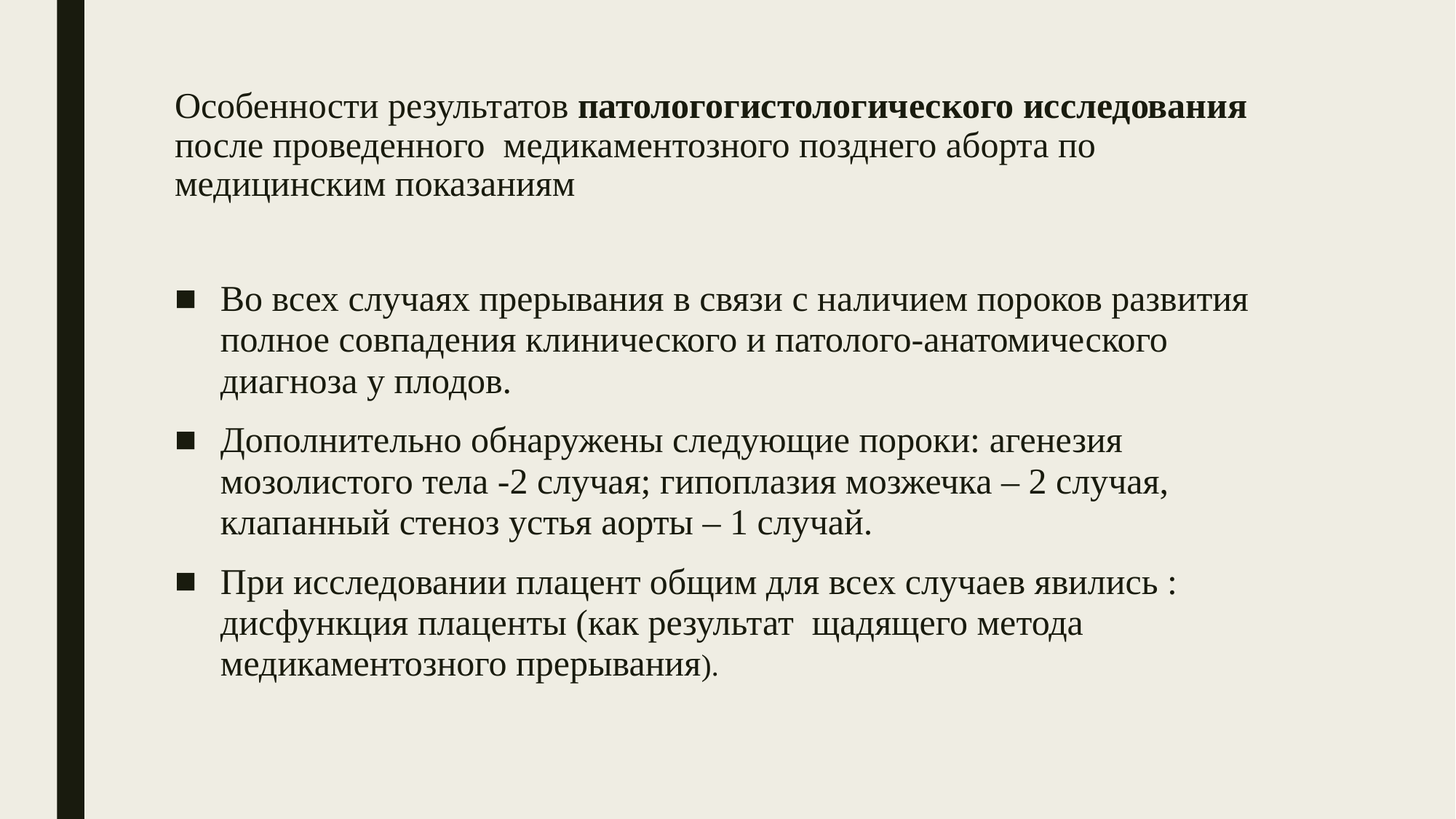

# Особенности результатов патологогистологического исследования после проведенного  медикаментозного позднего аборта по медицинским показаниям
Во всех случаях прерывания в связи с наличием пороков развития полное совпадения клинического и патолого-анатомического диагноза у плодов.
Дополнительно обнаружены следующие пороки: агенезия мозолистого тела -2 случая; гипоплазия мозжечка – 2 случая, клапанный стеноз устья аорты – 1 случай.
При исследовании плацент общим для всех случаев явились :  дисфункция плаценты (как результат  щадящего метода медикаментозного прерывания).